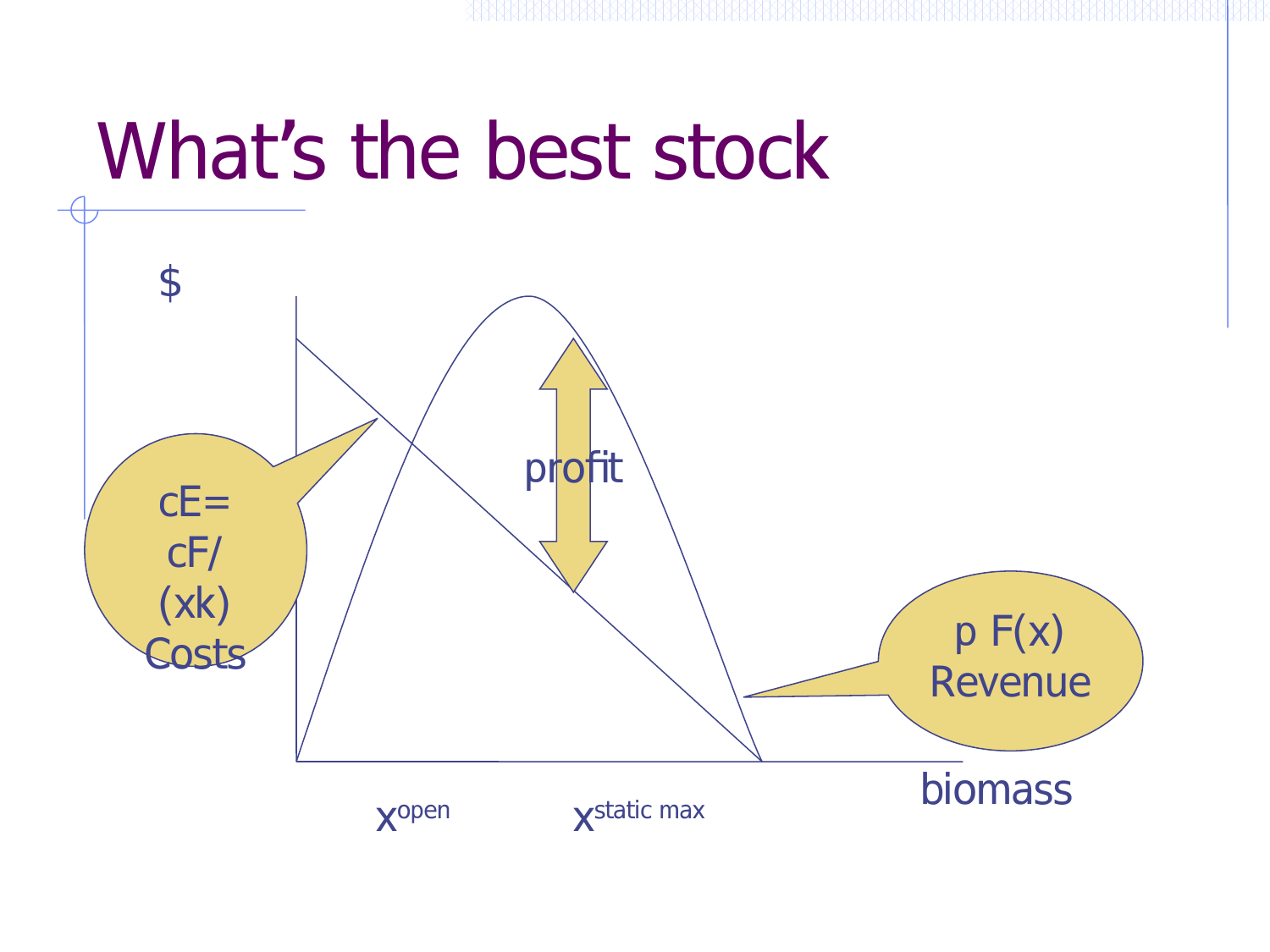

# What’s the best stock
$

profit
cE=
cF/(xk)
Costs
p F(x)
Revenue
biomass

xopen
xstatic max